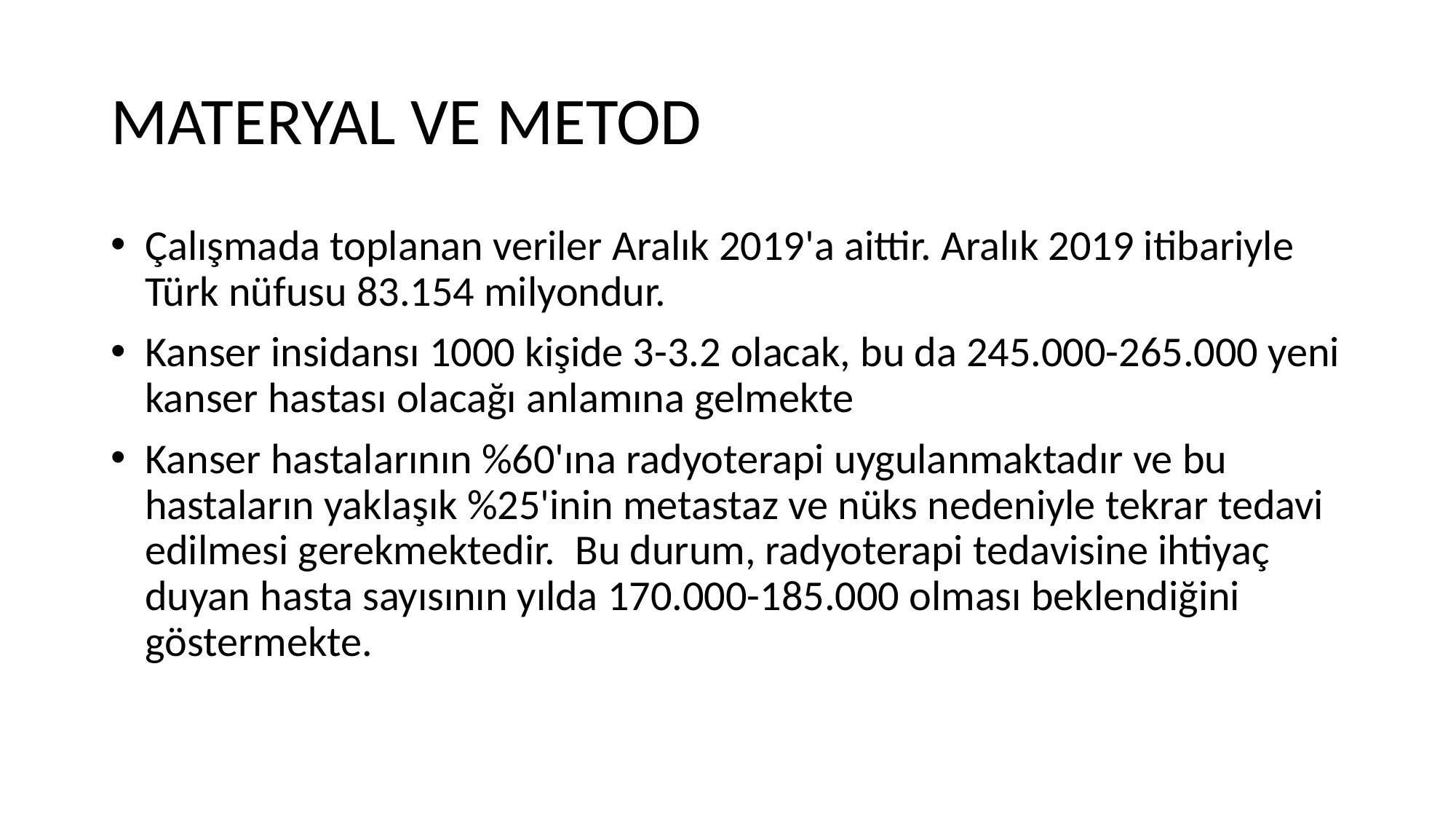

# MATERYAL VE METOD
Çalışmada toplanan veriler Aralık 2019'a aittir. Aralık 2019 itibariyle Türk nüfusu 83.154 milyondur.
Kanser insidansı 1000 kişide 3-3.2 olacak, bu da 245.000-265.000 yeni kanser hastası olacağı anlamına gelmekte
Kanser hastalarının %60'ına radyoterapi uygulanmaktadır ve bu hastaların yaklaşık %25'inin metastaz ve nüks nedeniyle tekrar tedavi edilmesi gerekmektedir.  Bu durum, radyoterapi tedavisine ihtiyaç duyan hasta sayısının yılda 170.000-185.000 olması beklendiğini göstermekte.